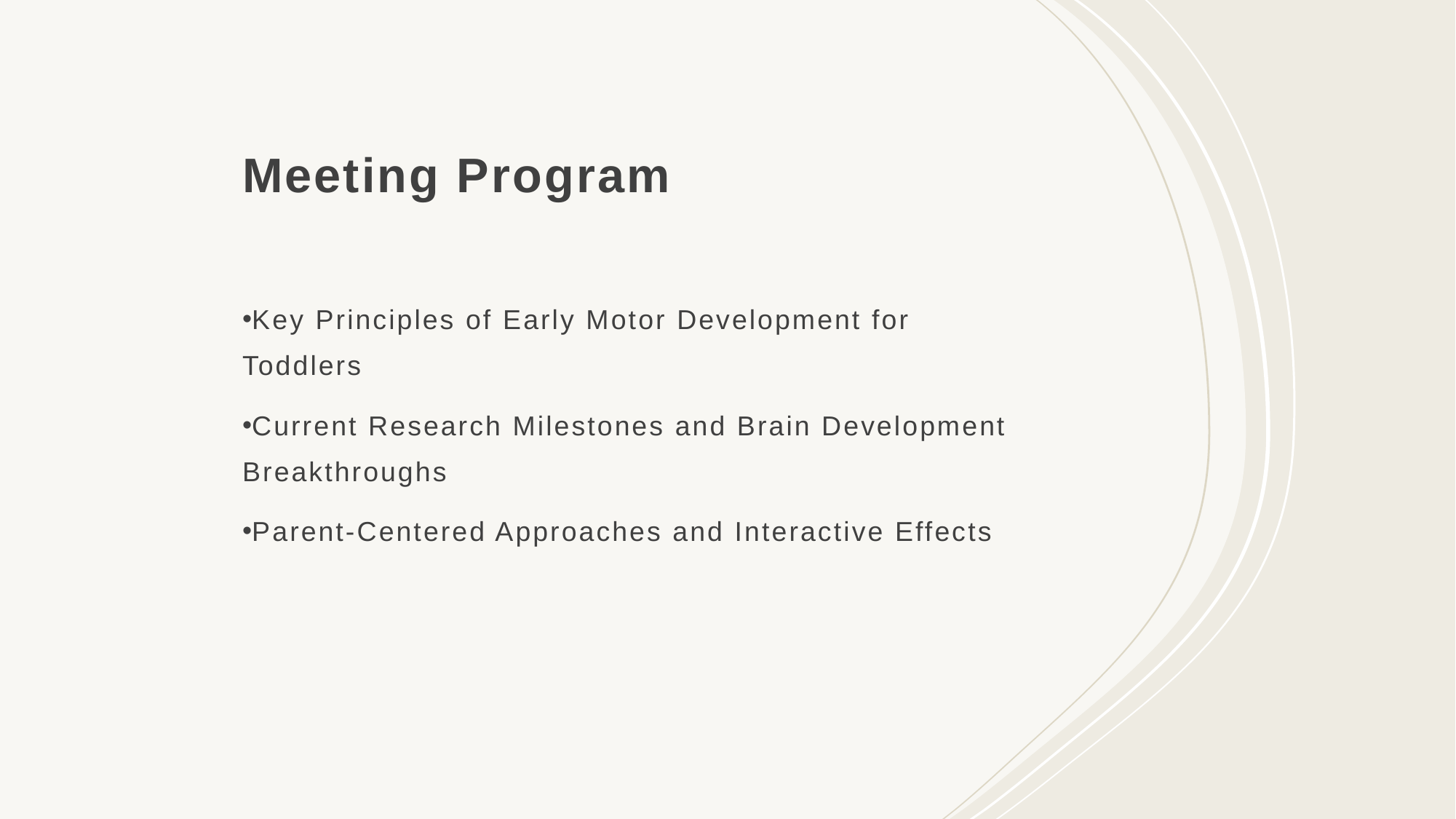

# Meeting Program
Key Principles of Early Motor Development for Toddlers
Current Research Milestones and Brain Development Breakthroughs
Parent-Centered Approaches and Interactive Effects